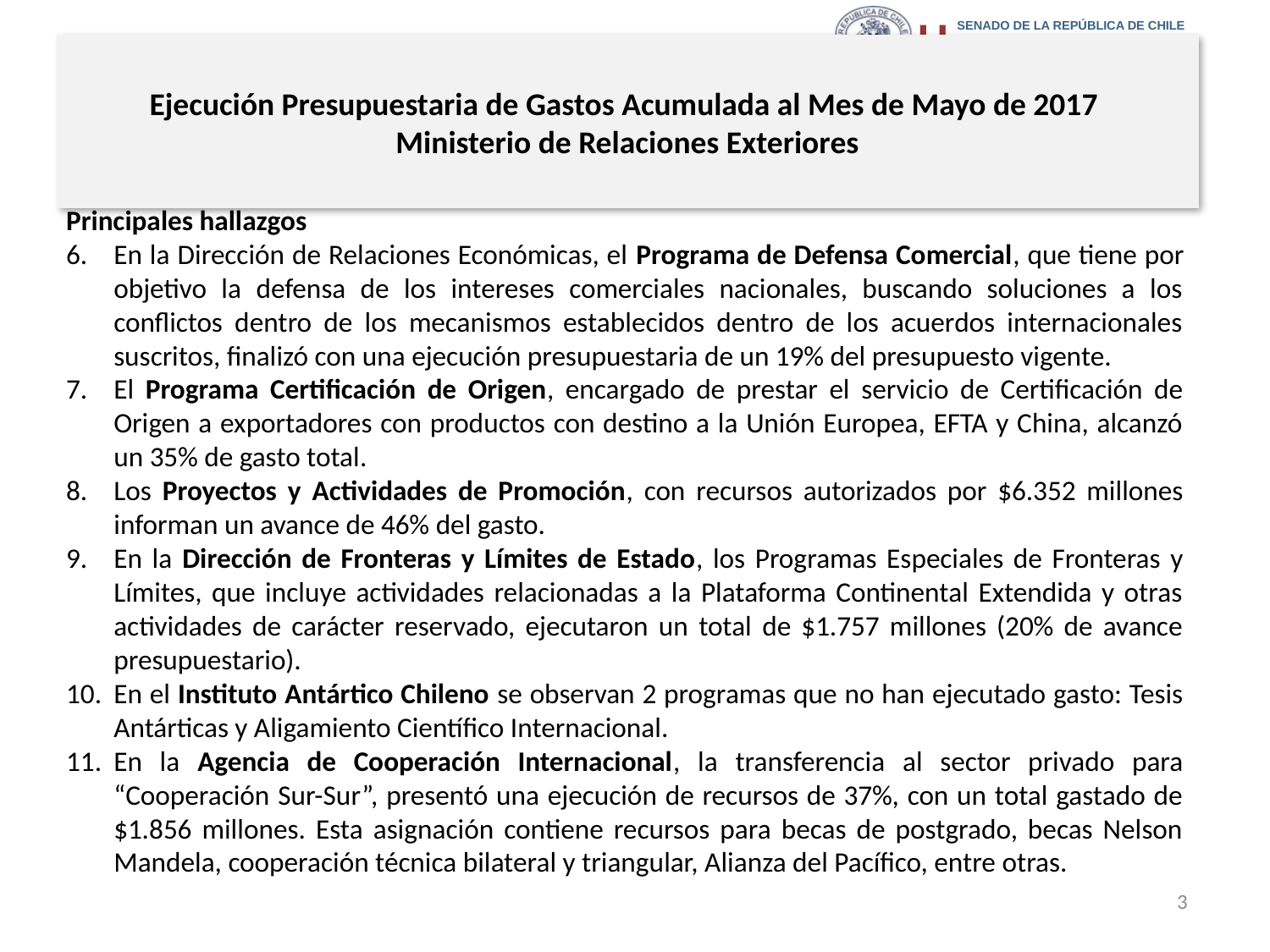

# Ejecución Presupuestaria de Gastos Acumulada al Mes de Mayo de 2017 Ministerio de Relaciones Exteriores
Principales hallazgos
En la Dirección de Relaciones Económicas, el Programa de Defensa Comercial, que tiene por objetivo la defensa de los intereses comerciales nacionales, buscando soluciones a los conflictos dentro de los mecanismos establecidos dentro de los acuerdos internacionales suscritos, finalizó con una ejecución presupuestaria de un 19% del presupuesto vigente.
El Programa Certificación de Origen, encargado de prestar el servicio de Certificación de Origen a exportadores con productos con destino a la Unión Europea, EFTA y China, alcanzó un 35% de gasto total.
Los Proyectos y Actividades de Promoción, con recursos autorizados por $6.352 millones informan un avance de 46% del gasto.
En la Dirección de Fronteras y Límites de Estado, los Programas Especiales de Fronteras y Límites, que incluye actividades relacionadas a la Plataforma Continental Extendida y otras actividades de carácter reservado, ejecutaron un total de $1.757 millones (20% de avance presupuestario).
En el Instituto Antártico Chileno se observan 2 programas que no han ejecutado gasto: Tesis Antárticas y Aligamiento Científico Internacional.
En la Agencia de Cooperación Internacional, la transferencia al sector privado para “Cooperación Sur-Sur”, presentó una ejecución de recursos de 37%, con un total gastado de $1.856 millones. Esta asignación contiene recursos para becas de postgrado, becas Nelson Mandela, cooperación técnica bilateral y triangular, Alianza del Pacífico, entre otras.
3